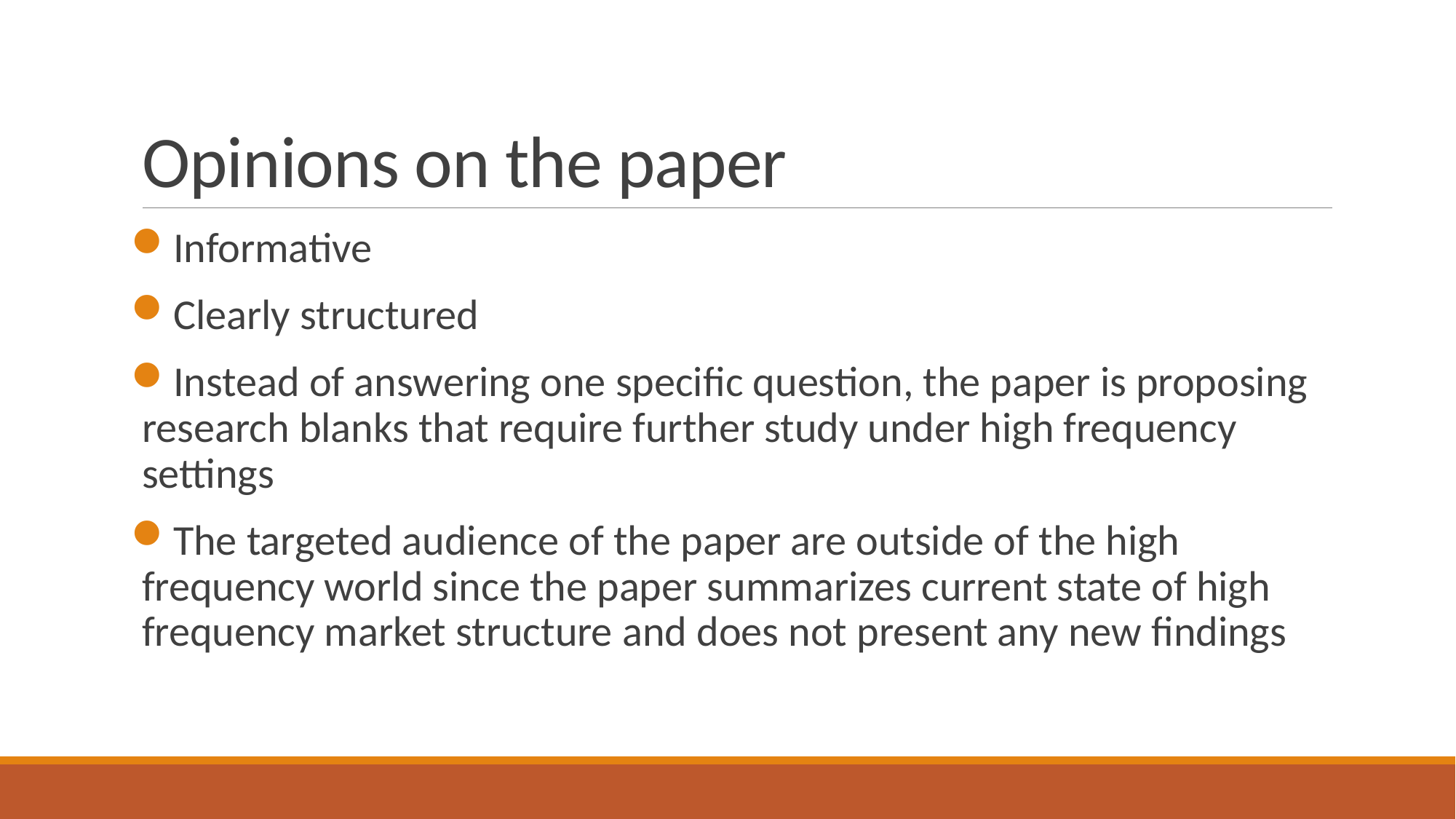

# Opinions on the paper
Informative
Clearly structured
Instead of answering one specific question, the paper is proposing research blanks that require further study under high frequency settings
The targeted audience of the paper are outside of the high frequency world since the paper summarizes current state of high frequency market structure and does not present any new findings